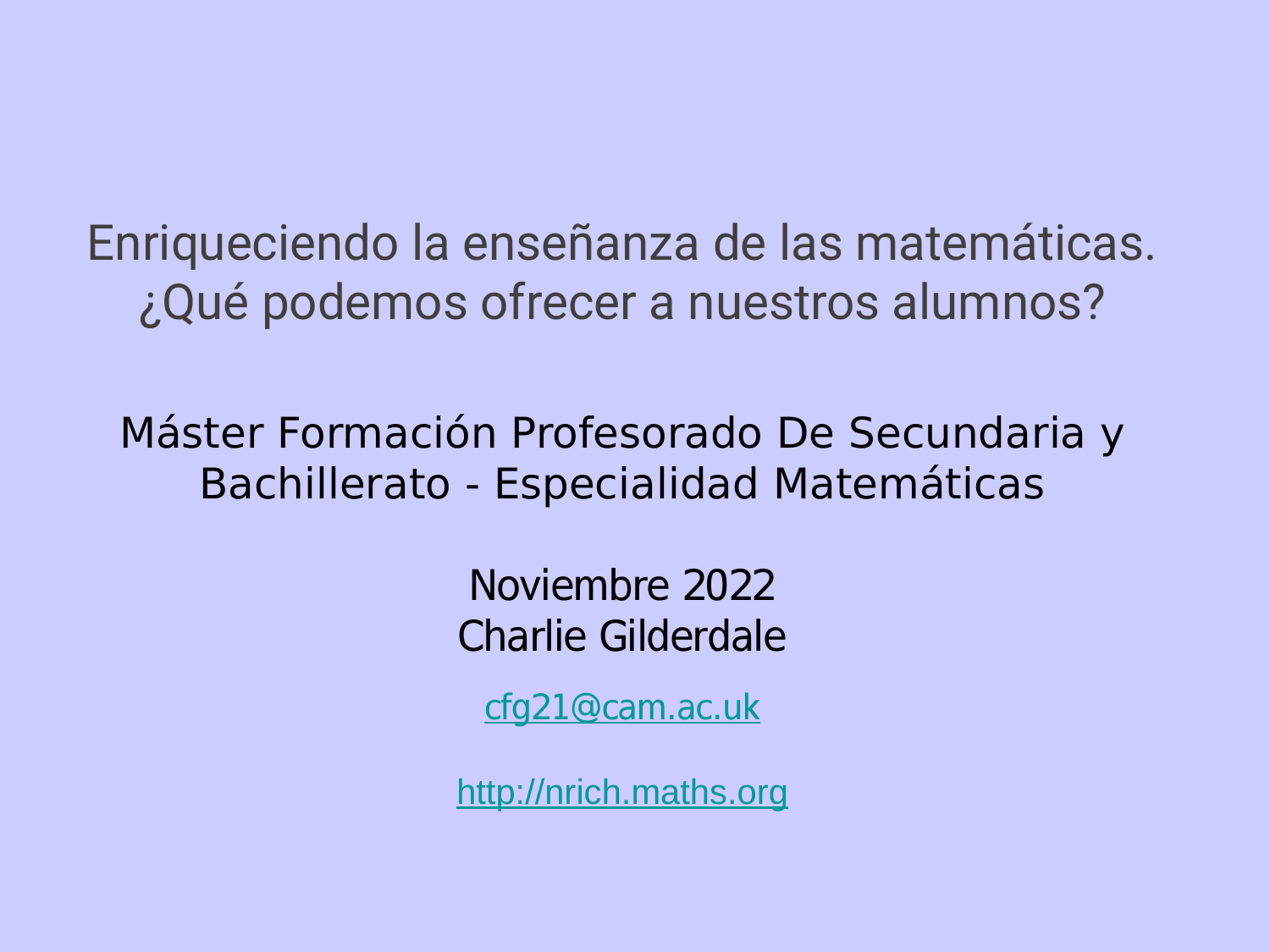

Enriqueciendo la enseñanza de las matemáticas. ¿Qué podemos ofrecer a nuestros alumnos?

Máster Formación Profesorado De Secundaria y Bachillerato - Especialidad Matemáticas
Noviembre 2022
Charlie Gilderdale
cfg21@cam.ac.uk

http://nrich.maths.org